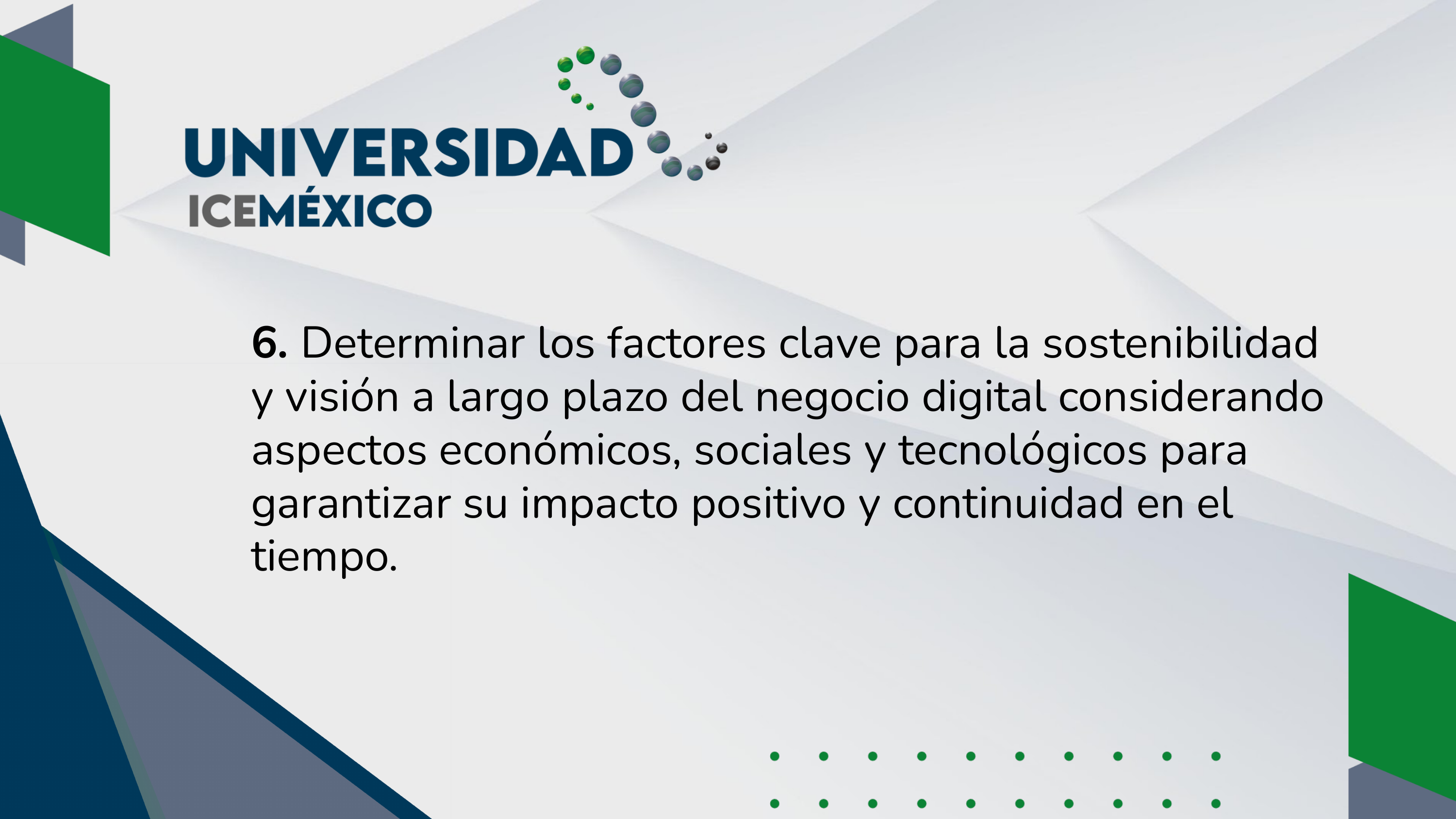

6. Determinar los factores clave para la sostenibilidad y visión a largo plazo del negocio digital considerando aspectos económicos, sociales y tecnológicos para garantizar su impacto positivo y continuidad en el tiempo.